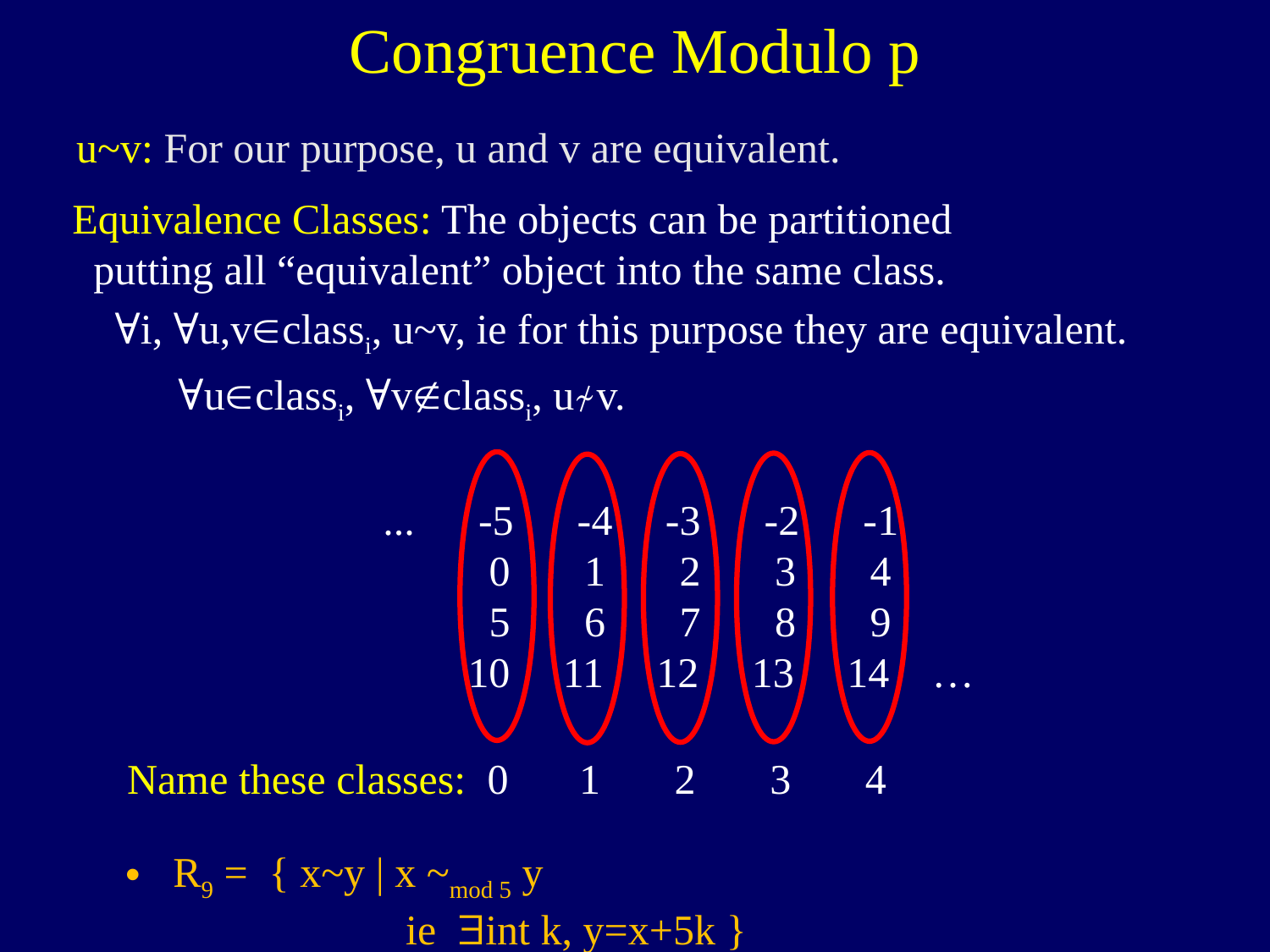

# Congruence Modulo p

u~v: For our purpose, u and v are equivalent.

Equivalence Classes: The objects can be partitioned
  putting all “equivalent” object into the same class.
    ∀i, ∀u,v∈classi, u~v, ie for this purpose they are equivalent.
          ∀u∈classi, ∀v∉classi, u≁v.

R9 =  { x~y | x ~mod 5 y
                      ie ∃int k, y=x+5k }

...      -5      -4     -3      -2      -1
          0       1       2       3       4
          5       6       7       8       9
        10     11     12     13     14    …
Name these classes:  0       1       2       3       4